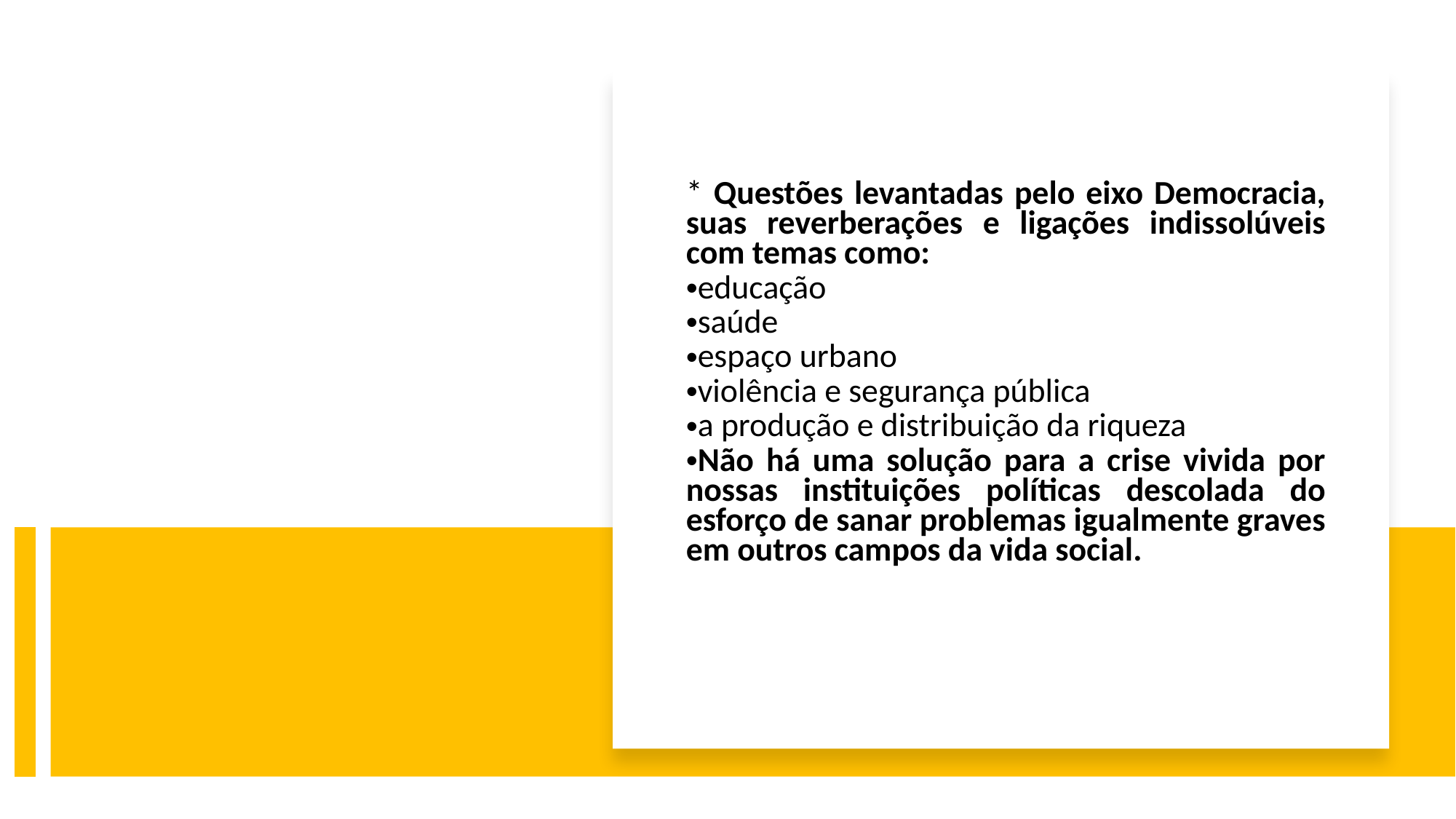

* Questões levantadas pelo eixo Democracia, suas reverberações e ligações indissolúveis com temas como:
educação
saúde
espaço urbano
violência e segurança pública
a produção e distribuição da riqueza
Não há uma solução para a crise vivida por nossas instituições políticas descolada do esforço de sanar problemas igualmente graves em outros campos da vida social.